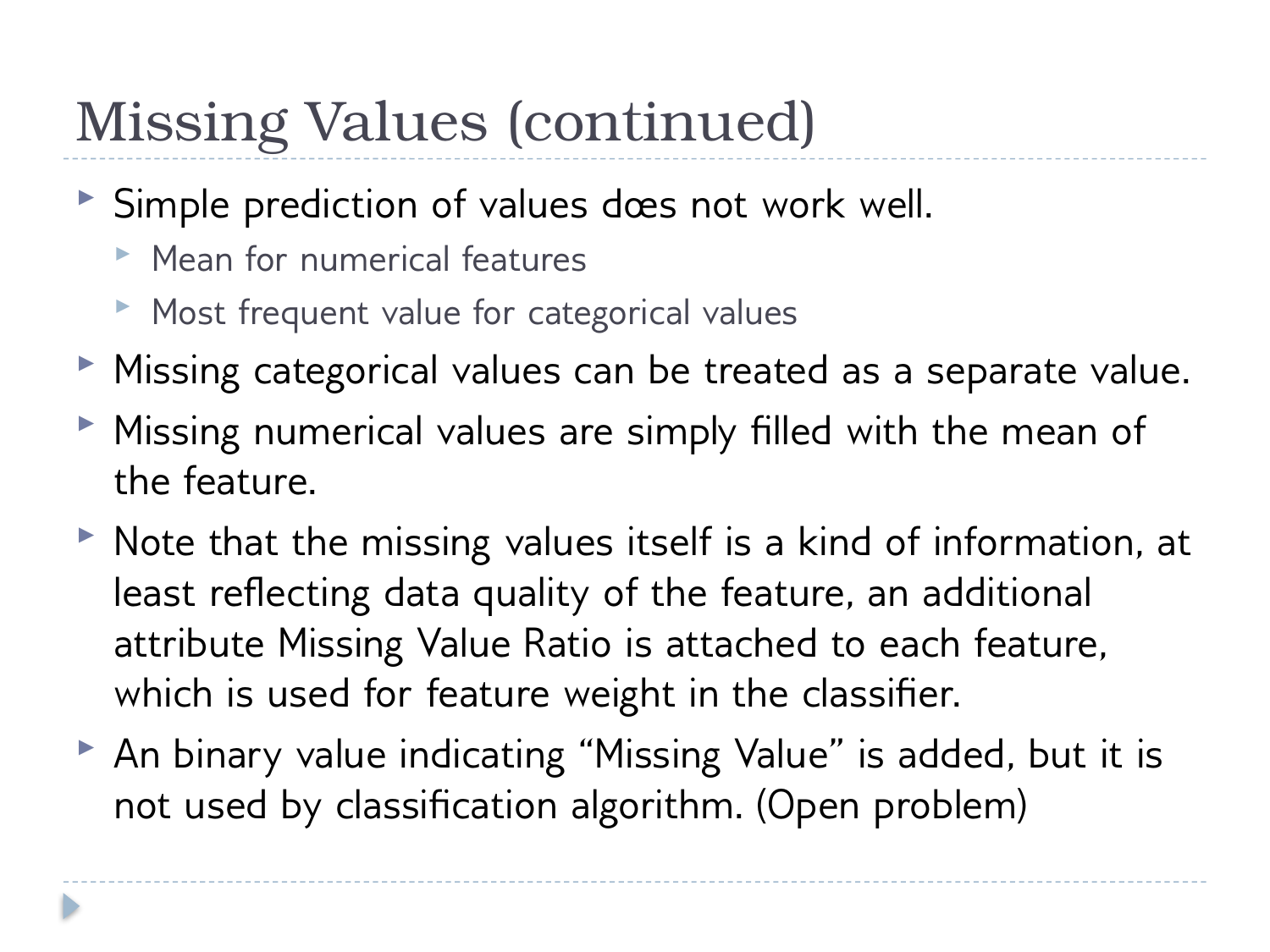

# Missing Values (continued)
Simple prediction of values does not work well.
Mean for numerical features
Most frequent value for categorical values
Missing categorical values can be treated as a separate value.
Missing numerical values are simply filled with the mean of the feature.
Note that the missing values itself is a kind of information, at least reflecting data quality of the feature, an additional attribute Missing Value Ratio is attached to each feature, which is used for feature weight in the classifier.
An binary value indicating “Missing Value” is added, but it is not used by classification algorithm. (Open problem)